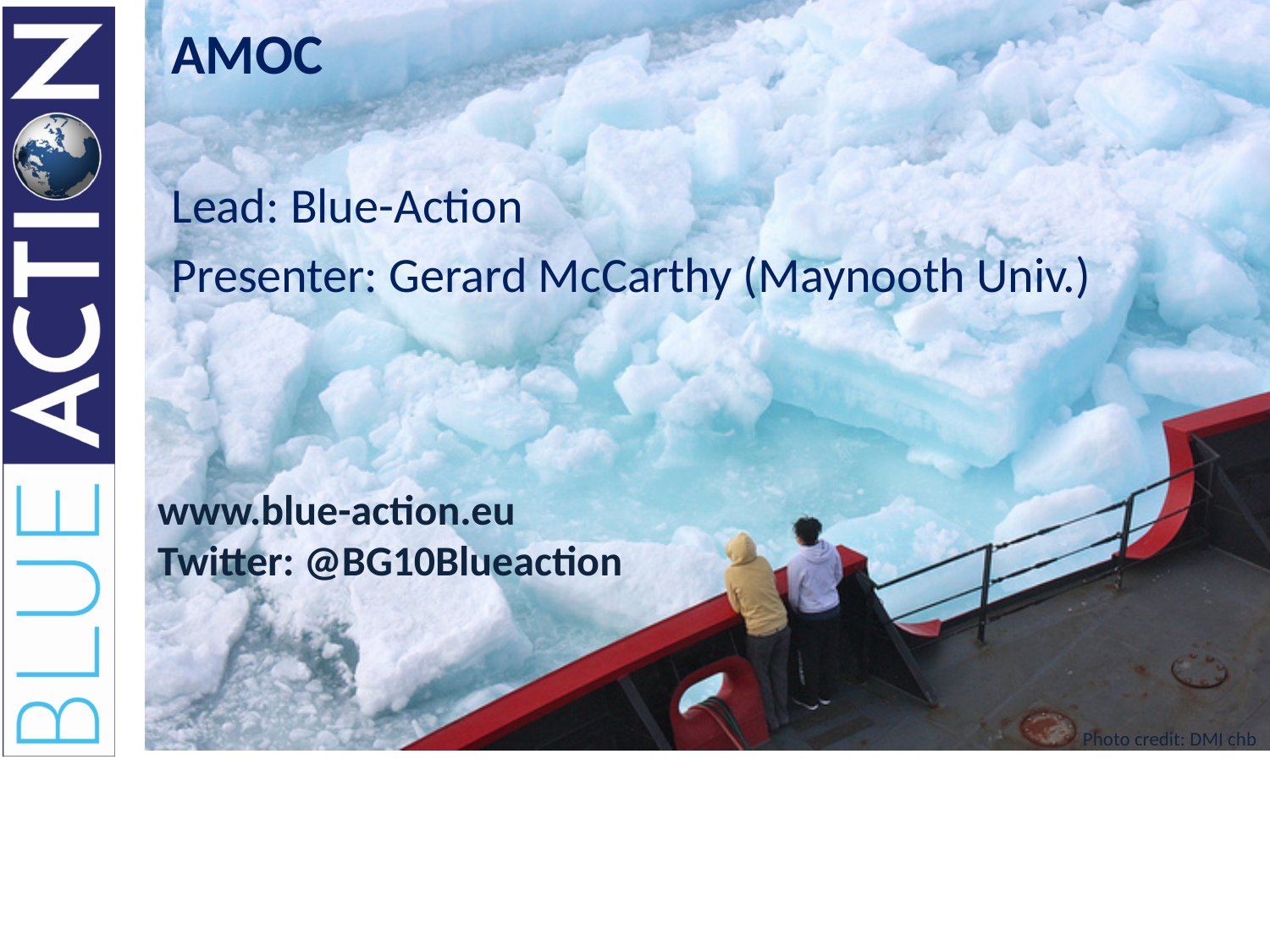

AMOC

Lead: Blue-Action
Presenter: Gerard McCarthy (Maynooth Univ.)